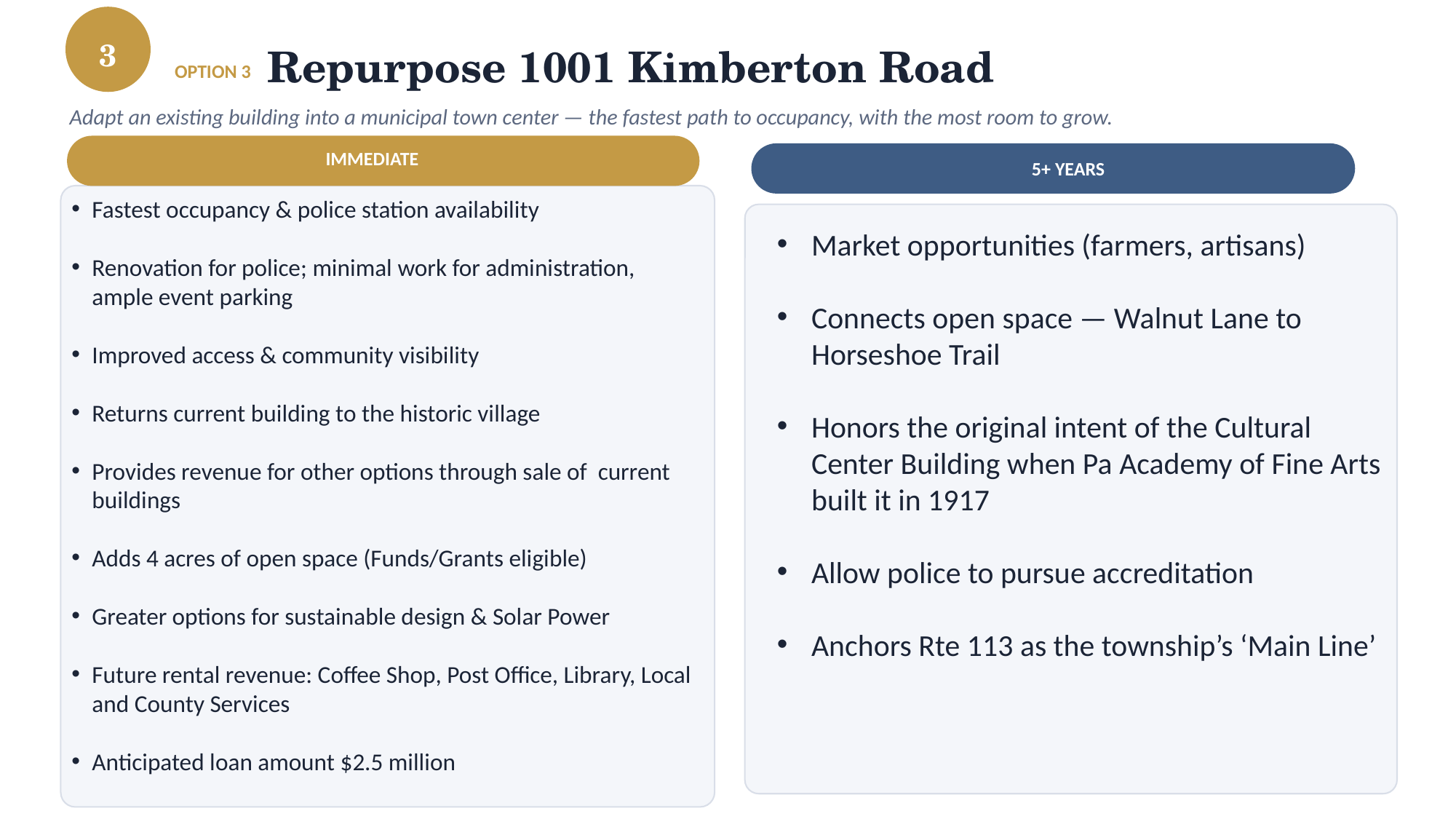

3
Repurpose 1001 Kimberton Road
OPTION 3
Adapt an existing building into a municipal town center — the fastest path to occupancy, with the most room to grow.
IMMEDIATE

5+ YEARS

Fastest occupancy & police station availability

Renovation for police; minimal work for administration, ample event parking

Improved access & community visibility

Returns current building to the historic village

Provides revenue for other options through sale of  current buildings

Adds 4 acres of open space (Funds/Grants eligible)

Greater options for sustainable design & Solar Power

Future rental revenue: Coffee Shop, Post Office, Library, Local and County Services

Anticipated loan amount $2.5 million

Market opportunities (farmers, artisans)

Connects open space — Walnut Lane to Horseshoe Trail

Honors the original intent of the Cultural Center Building when Pa Academy of Fine Arts built it in 1917

Allow police to pursue accreditation

Anchors Rte 113 as the township’s ‘Main Line’